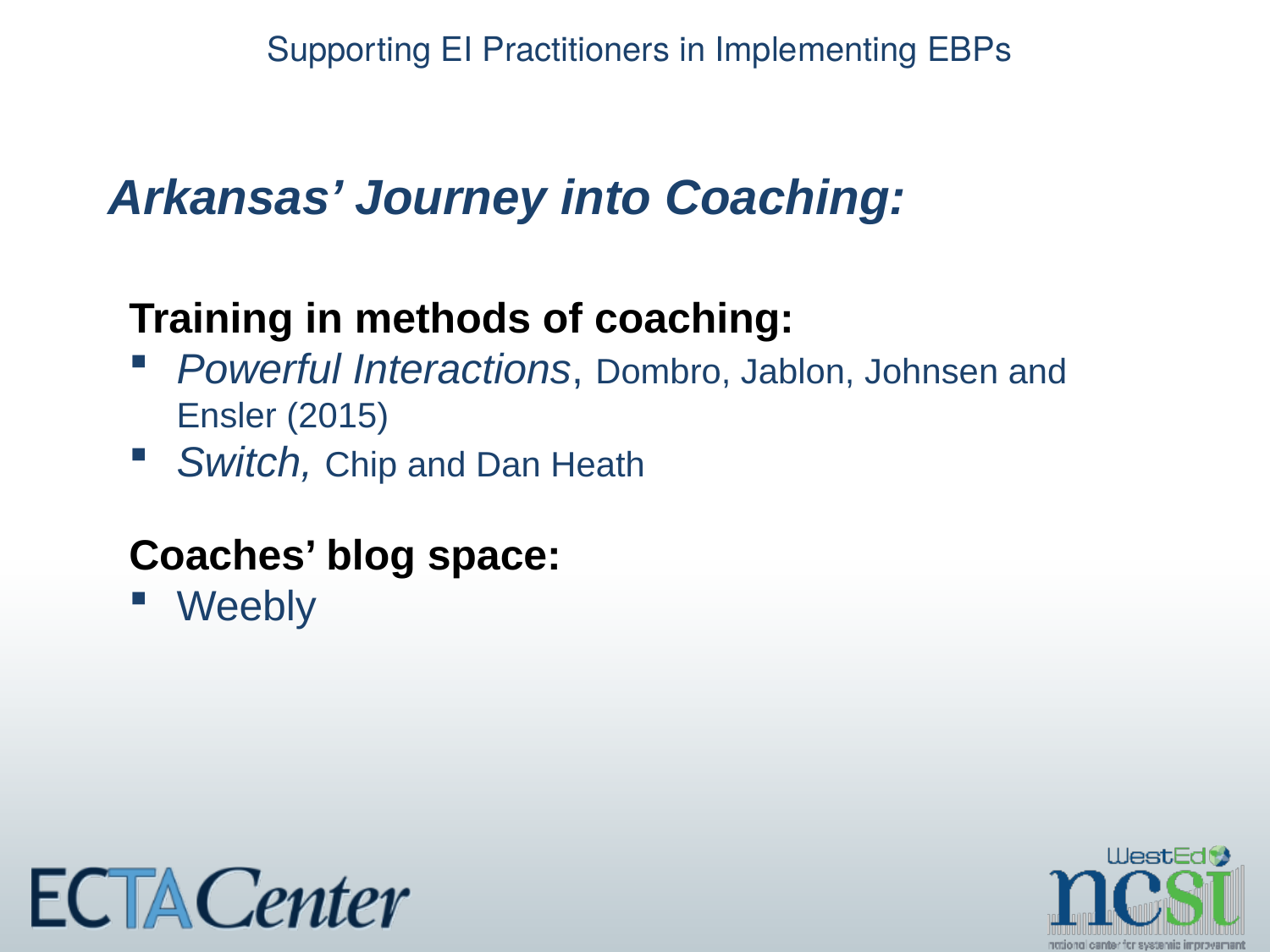

# Supporting EI Practitioners in Implementing EBPs
Arkansas’ Journey into Coaching:

Training in methods of coaching:
Powerful Interactions, Dombro, Jablon, Johnsen and Ensler (2015)
Switch, Chip and Dan Heath
Coaches’ blog space:
Weebly